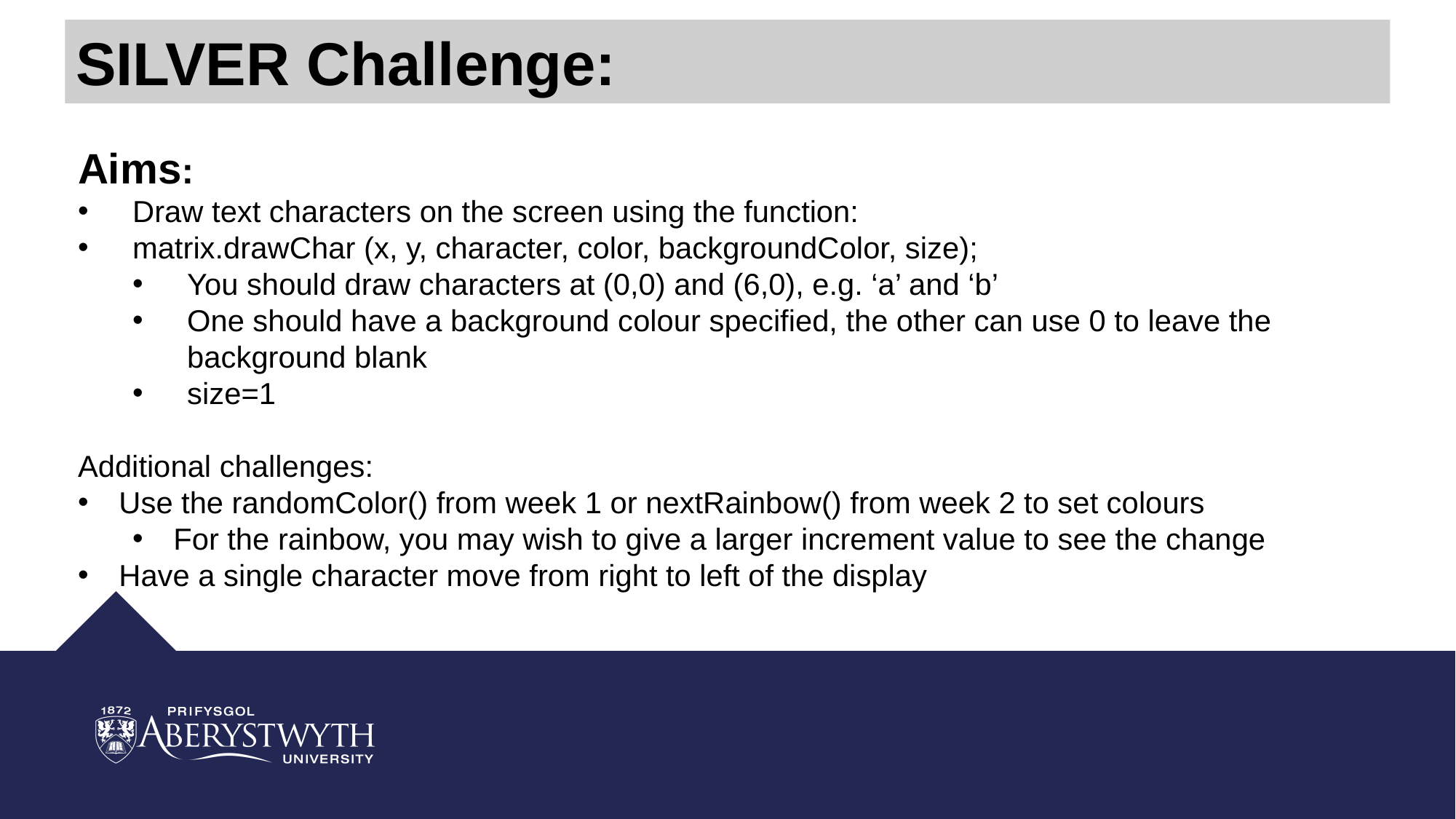

SILVER Challenge:

Aims:
Draw text characters on the screen using the function:
matrix.drawChar (x, y, character, color, backgroundColor, size);
You should draw characters at (0,0) and (6,0), e.g. ‘a’ and ‘b’
One should have a background colour specified, the other can use 0 to leave the background blank
size=1

Additional challenges:
Use the randomColor() from week 1 or nextRainbow() from week 2 to set colours
For the rainbow, you may wish to give a larger increment value to see the change
Have a single character move from right to left of the display